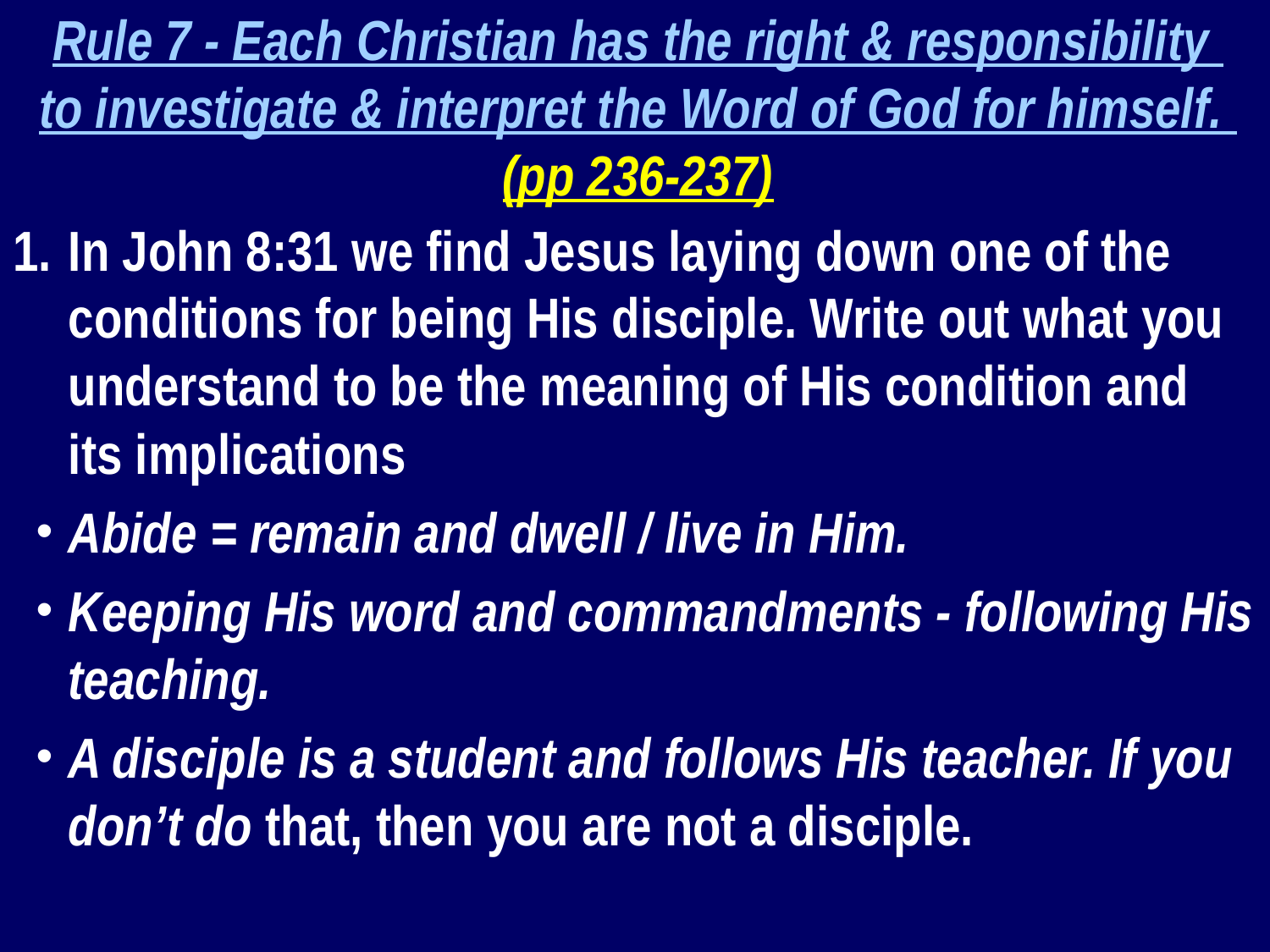

Rule 7 - Each Christian has the right & responsibility
to investigate & interpret the Word of God for himself.
(pp 236-237)
In John 8:31 we find Jesus laying down one of the conditions for being His disciple. Write out what you understand to be the meaning of His condition and its implications
Abide = remain and dwell / live in Him.
Keeping His word and commandments - following His teaching.
A disciple is a student and follows His teacher. If you don’t do that, then you are not a disciple.